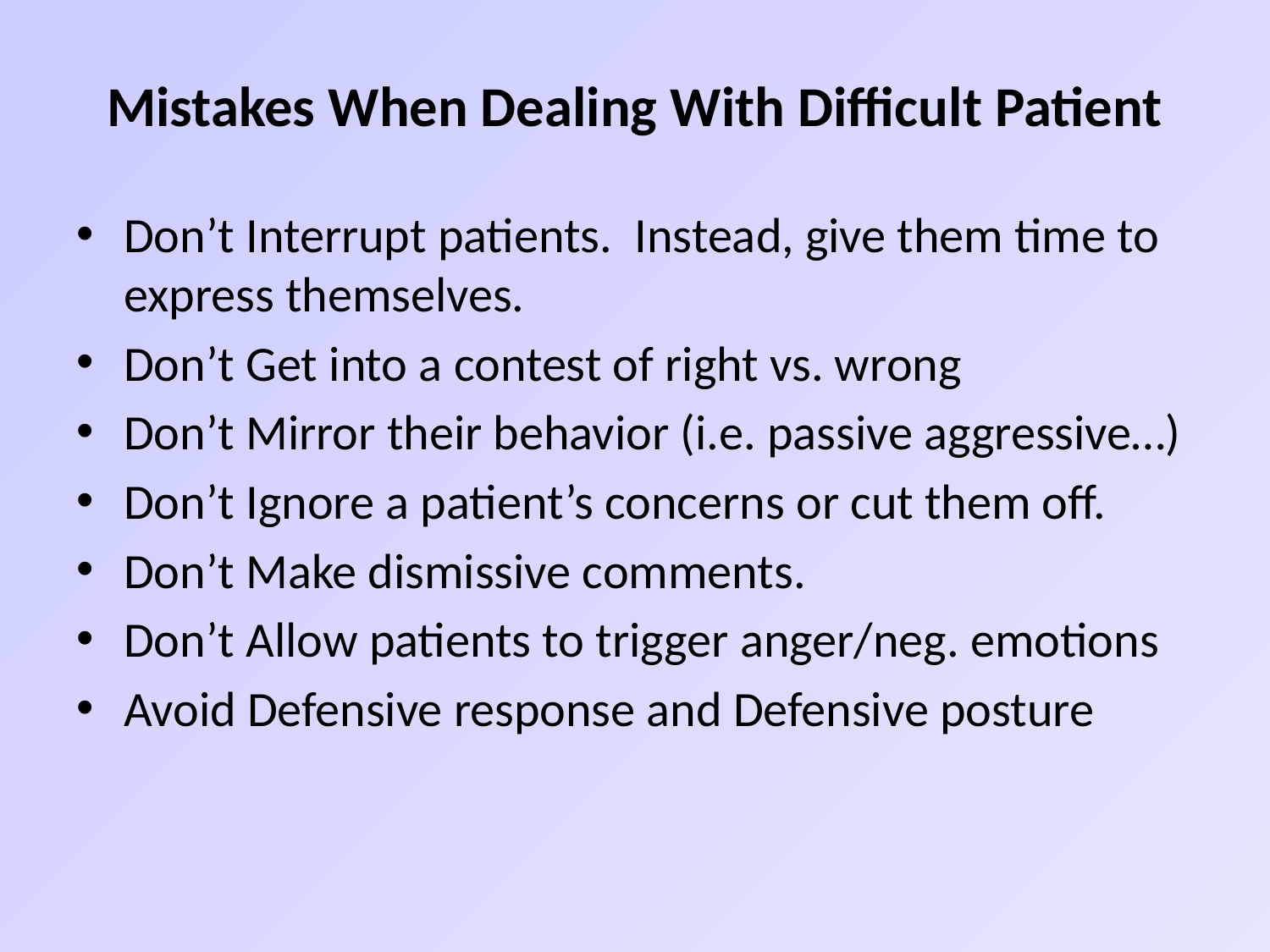

# Mistakes When Dealing With Difficult Patient
Don’t Interrupt patients.  Instead, give them time to express themselves.
Don’t Get into a contest of right vs. wrong
Don’t Mirror their behavior (i.e. passive aggressive…)
Don’t Ignore a patient’s concerns or cut them off.
Don’t Make dismissive comments.
Don’t Allow patients to trigger anger/neg. emotions
Avoid Defensive response and Defensive posture